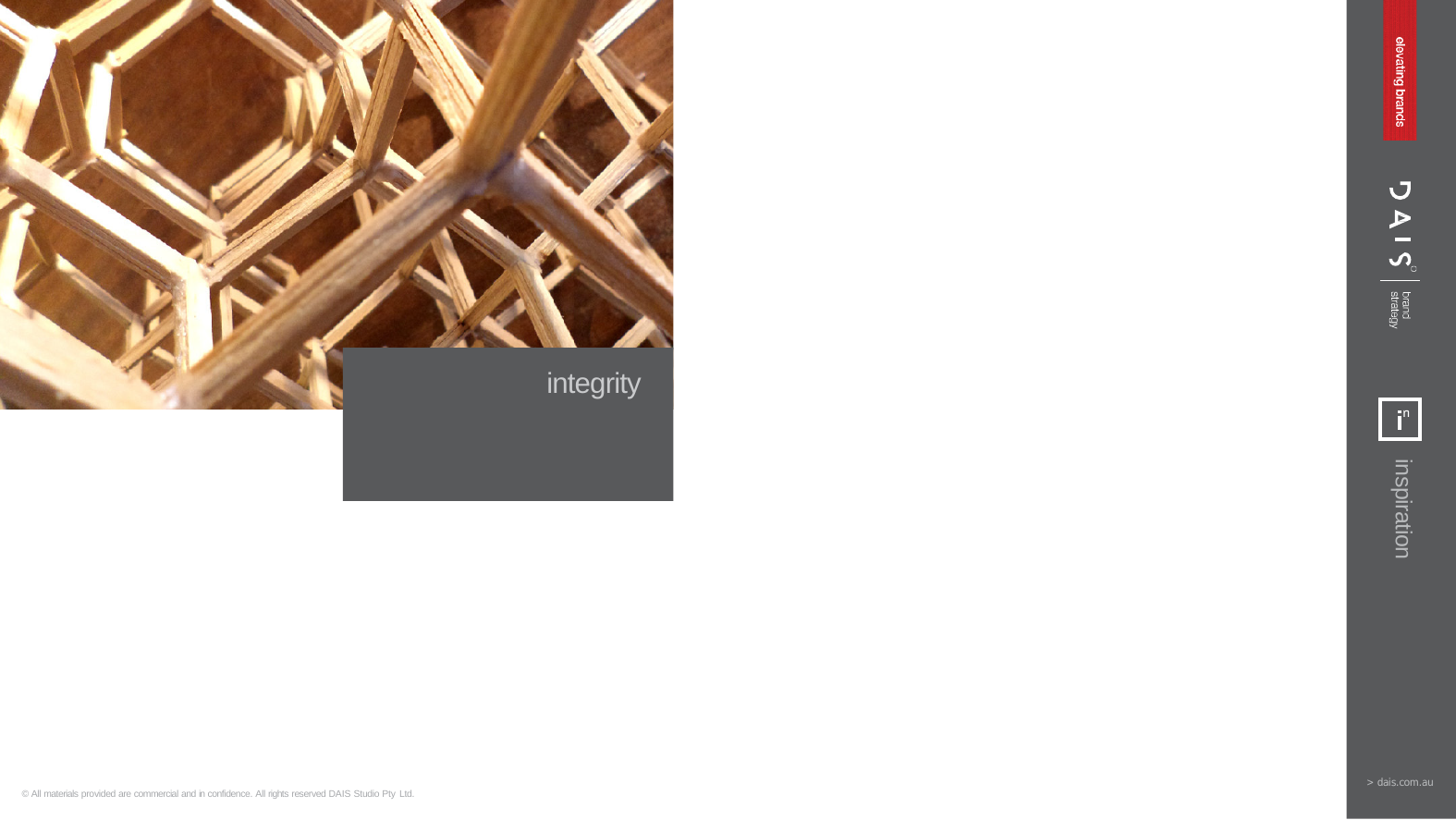

# integrity

inspiration
> dais.com.au
© All materials provided are commercial and in confidence. All rights reserved DAIS Studio Pty Ltd.